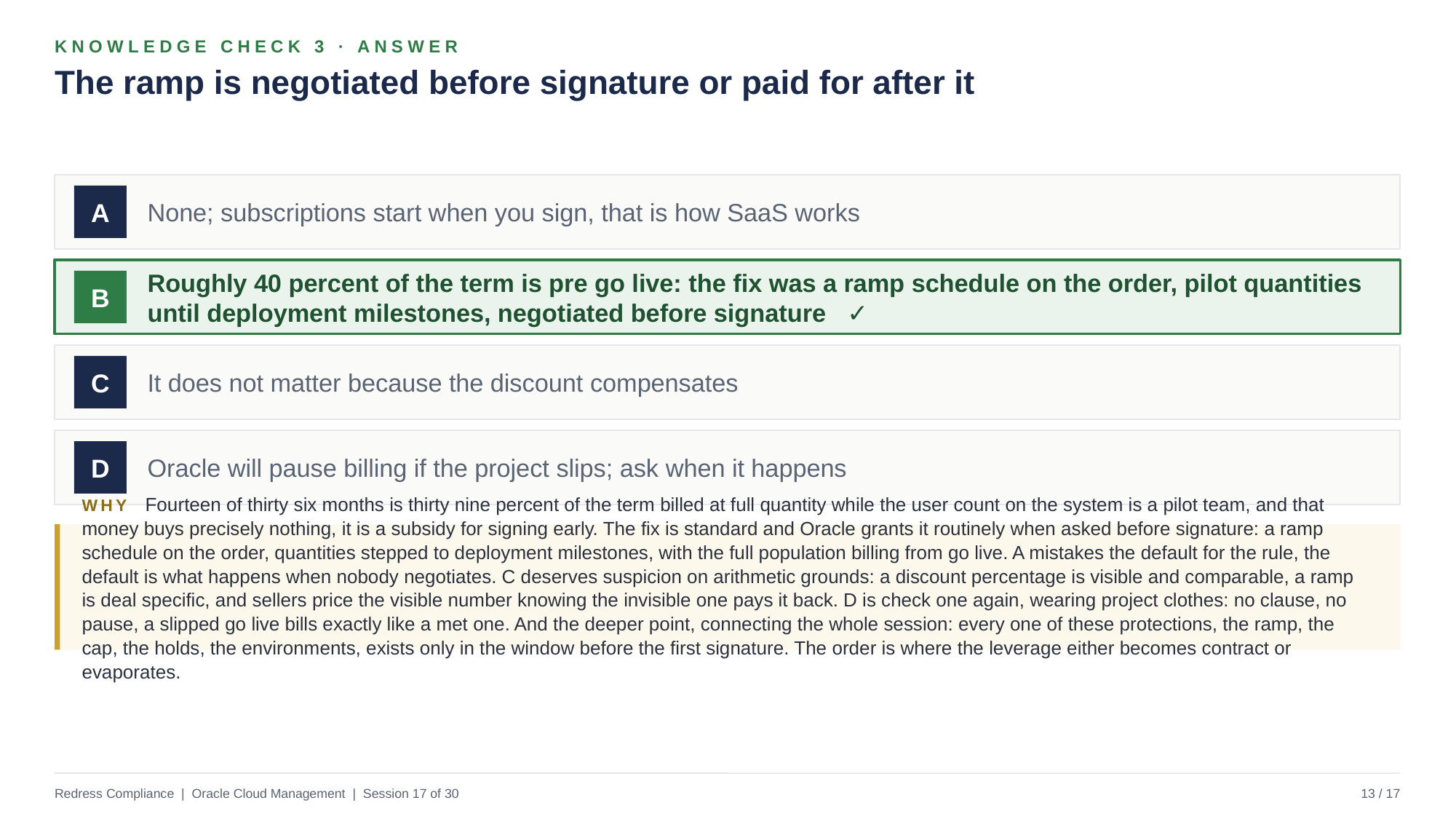

KNOWLEDGE CHECK 3 · ANSWER
The ramp is negotiated before signature or paid for after it

None; subscriptions start when you sign, that is how SaaS works

A

Roughly 40 percent of the term is pre go live: the fix was a ramp schedule on the order, pilot quantities until deployment milestones, negotiated before signature   ✓

B

It does not matter because the discount compensates

C

Oracle will pause billing if the project slips; ask when it happens

D

WHY  Fourteen of thirty six months is thirty nine percent of the term billed at full quantity while the user count on the system is a pilot team, and that money buys precisely nothing, it is a subsidy for signing early. The fix is standard and Oracle grants it routinely when asked before signature: a ramp schedule on the order, quantities stepped to deployment milestones, with the full population billing from go live. A mistakes the default for the rule, the default is what happens when nobody negotiates. C deserves suspicion on arithmetic grounds: a discount percentage is visible and comparable, a ramp is deal specific, and sellers price the visible number knowing the invisible one pays it back. D is check one again, wearing project clothes: no clause, no pause, a slipped go live bills exactly like a met one. And the deeper point, connecting the whole session: every one of these protections, the ramp, the cap, the holds, the environments, exists only in the window before the first signature. The order is where the leverage either becomes contract or evaporates.

Redress Compliance  |  Oracle Cloud Management  |  Session 17 of 30
13 / 17